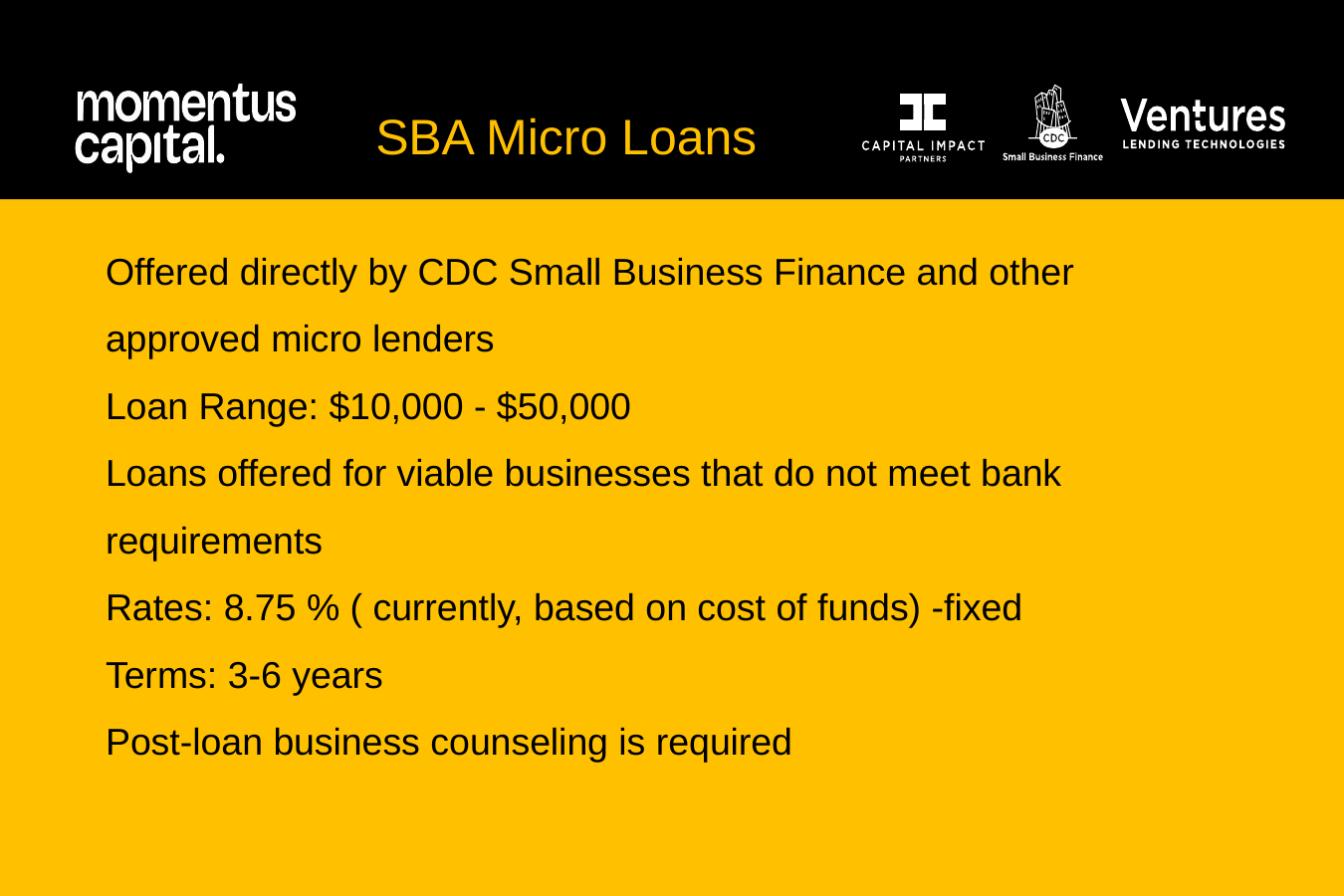

SBA Micro Loans
Offered directly by CDC Small Business Finance and other approved micro lenders
Loan Range: $10,000 - $50,000
Loans offered for viable businesses that do not meet bank requirements
Rates: 8.75 % ( currently, based on cost of funds) -fixed
Terms: 3-6 years
Post-loan business counseling is required